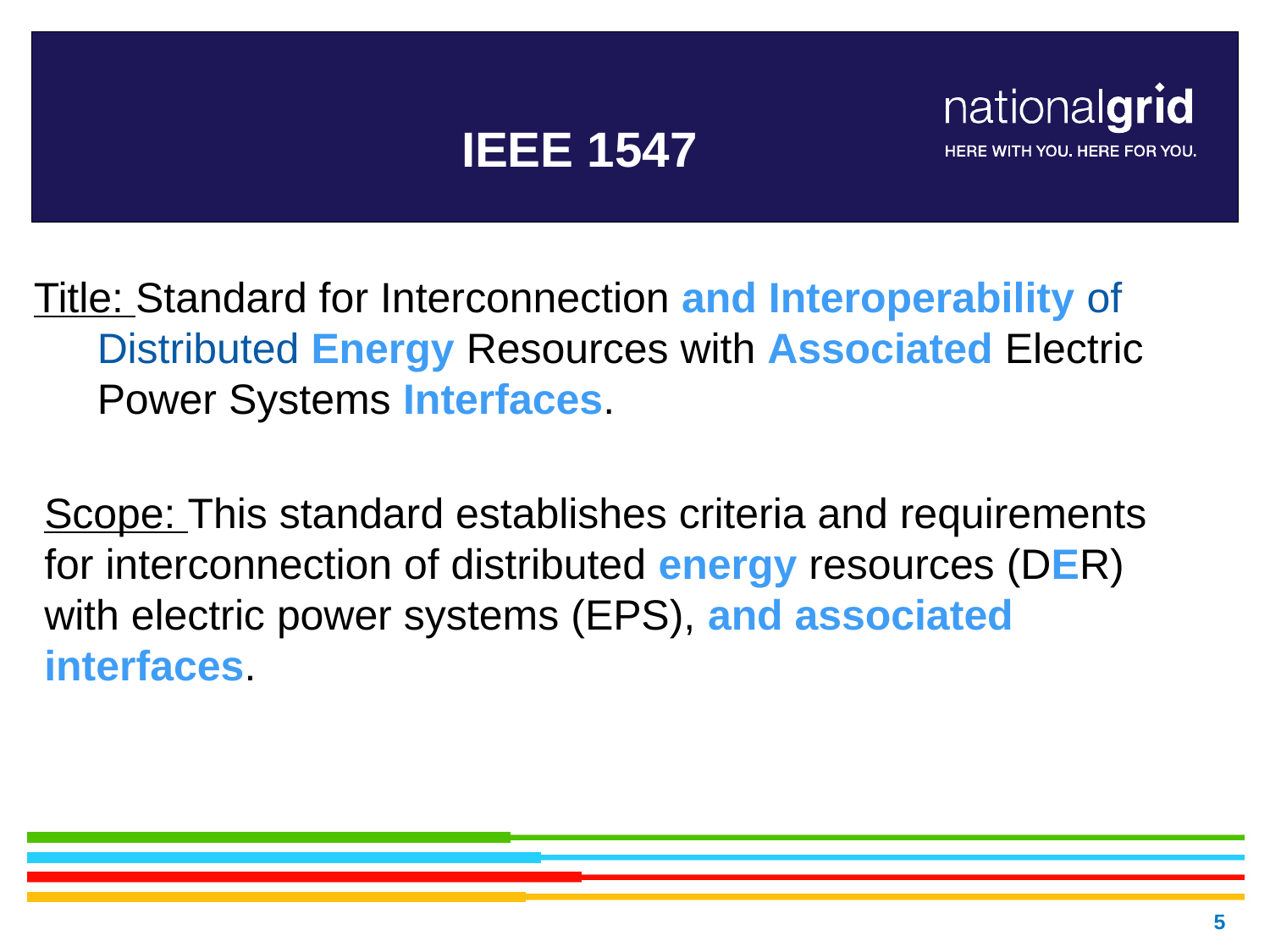

# IEEE 1547
Title: Standard for Interconnection and Interoperability of Distributed Energy Resources with Associated Electric Power Systems Interfaces.
Scope: This standard establishes criteria and requirements for interconnection of distributed energy resources (DER) with electric power systems (EPS), and associated interfaces.
5